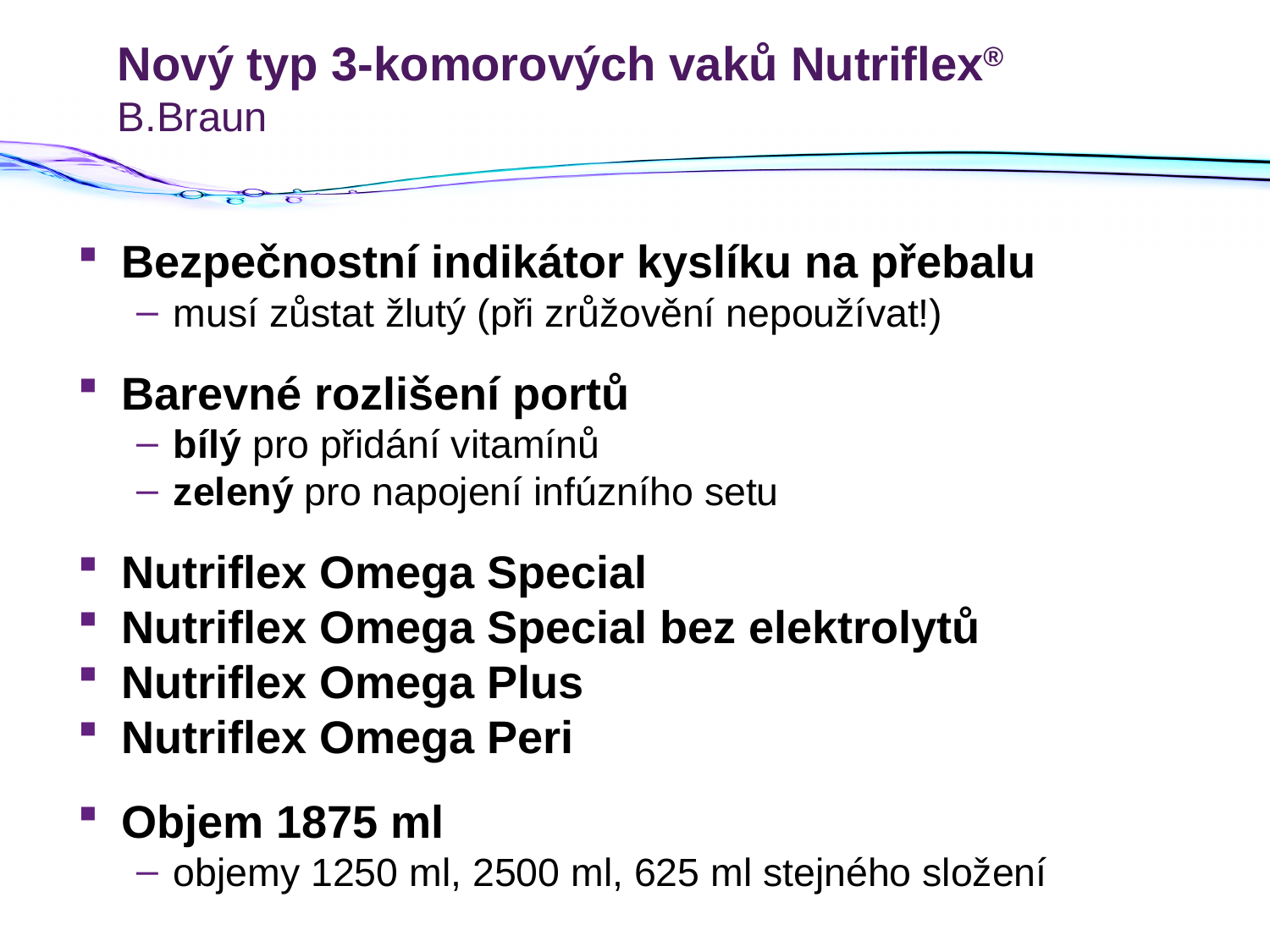

# Nový typ 3-komorových vaků Nutriflex® B.Braun
Bezpečnostní indikátor kyslíku na přebalu
musí zůstat žlutý (při zrůžovění nepoužívat!)
Barevné rozlišení portů
bílý pro přidání vitamínů
zelený pro napojení infúzního setu
Nutriflex Omega Special
Nutriflex Omega Special bez elektrolytů
Nutriflex Omega Plus
Nutriflex Omega Peri
Objem 1875 ml
objemy 1250 ml, 2500 ml, 625 ml stejného složení